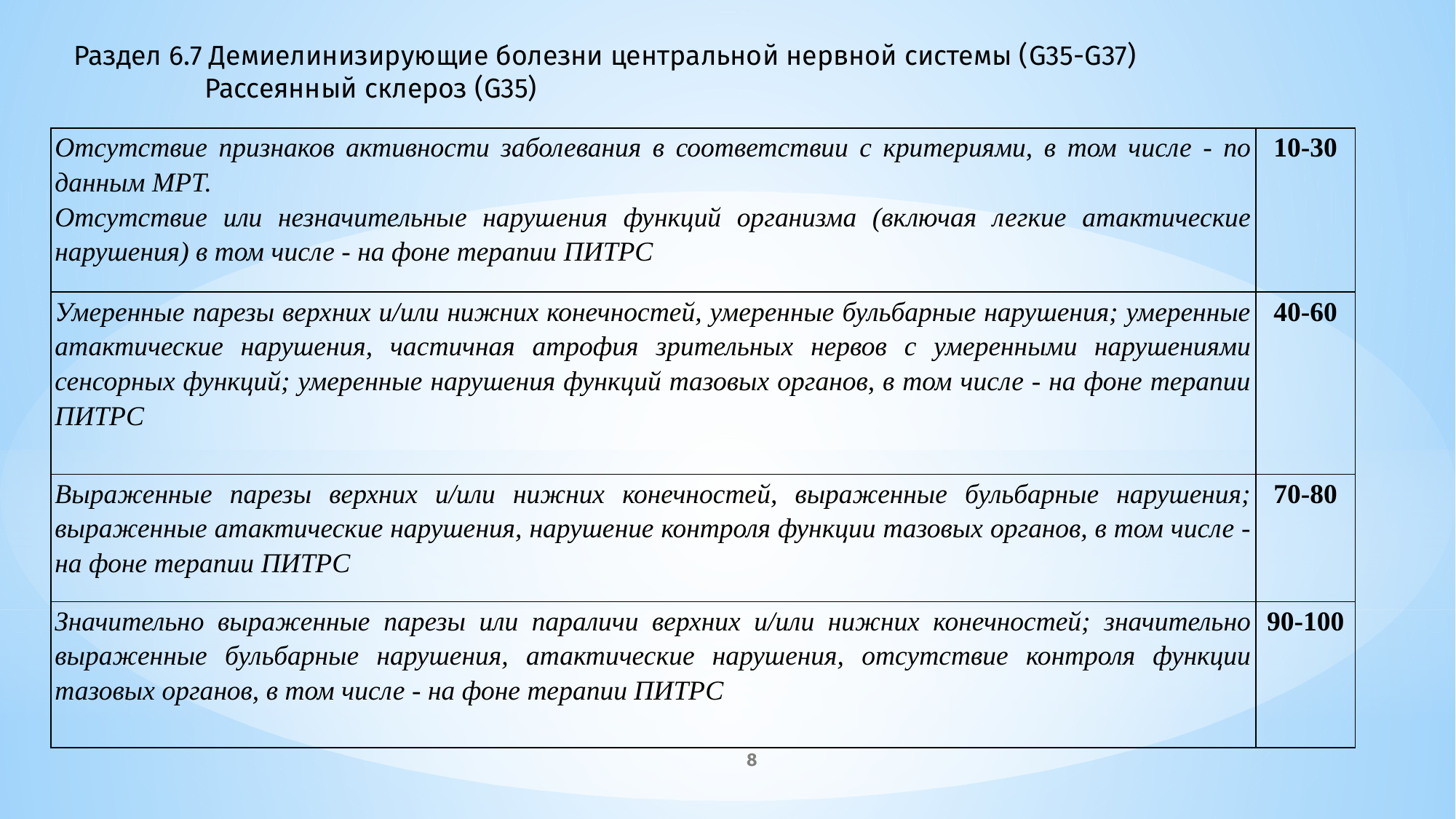

Раздел 6.7 Демиелинизирующие болезни центральной нервной системы (G35-G37)
                  Рассеянный склероз (G35)
| Отсутствие признаков активности заболевания в соответствии с критериями, в том числе - по данным МРТ. Отсутствие или незначительные нарушения функций организма (включая легкие атактические нарушения) в том числе - на фоне терапии ПИТРС | 10-30 |
| --- | --- |
| Умеренные парезы верхних и/или нижних конечностей, умеренные бульбарные нарушения; умеренные атактические нарушения, частичная атрофия зрительных нервов с умеренными нарушениями сенсорных функций; умеренные нарушения функций тазовых органов, в том числе - на фоне терапии ПИТРС | 40-60 |
| Выраженные парезы верхних и/или нижних конечностей, выраженные бульбарные нарушения; выраженные атактические нарушения, нарушение контроля функции тазовых органов, в том числе - на фоне терапии ПИТРС | 70-80 |
| Значительно выраженные парезы или параличи верхних и/или нижних конечностей; значительно выраженные бульбарные нарушения, атактические нарушения, отсутствие контроля функции тазовых органов, в том числе - на фоне терапии ПИТРС | 90-100 |
8